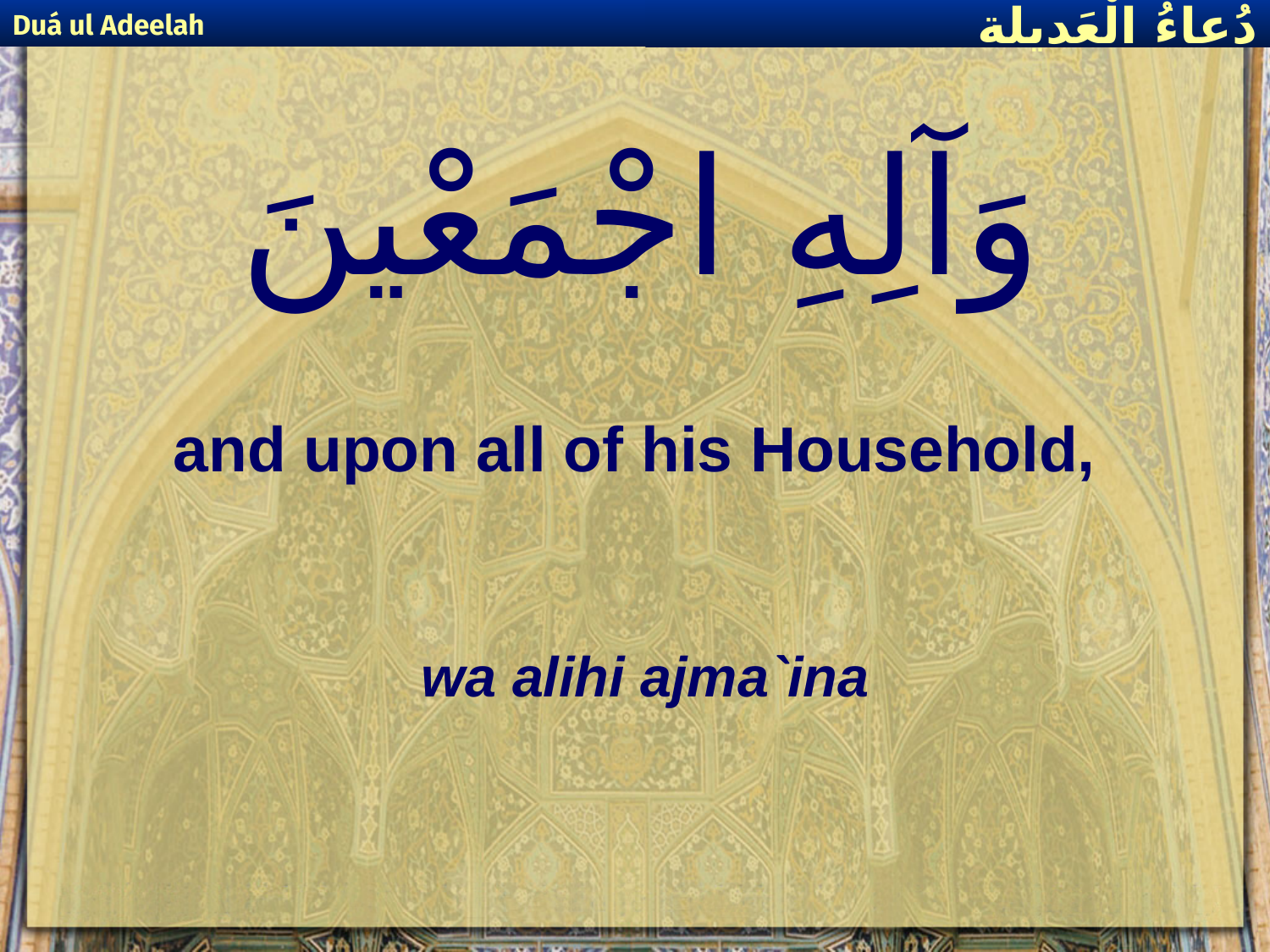

Duá ul Adeelah
دُعاءُ الْعَديلة
# وَآلِهِ اجْمَعْينَ
and upon all of his Household,
wa alihi ajma`ina